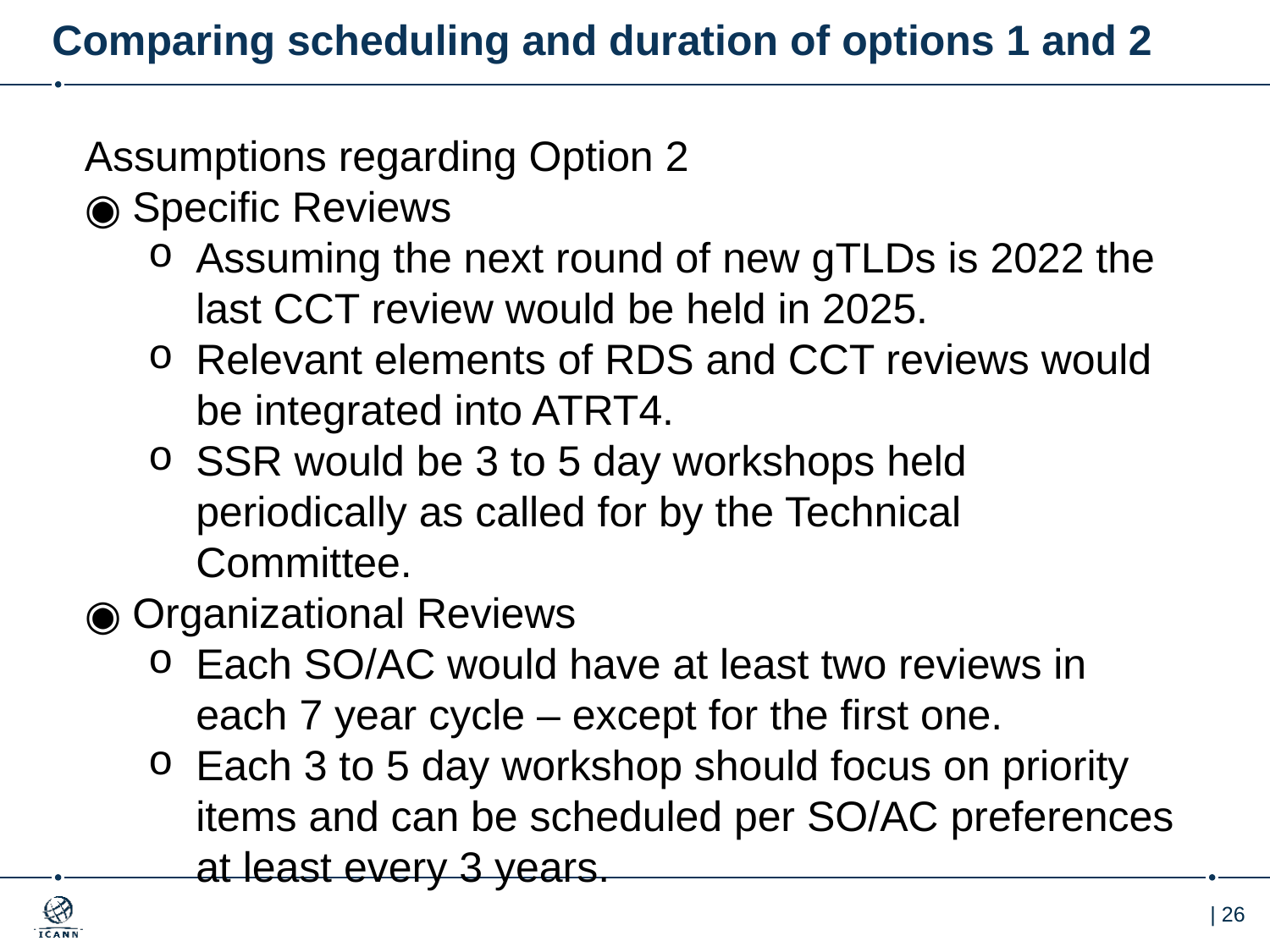

# Comparing scheduling and duration of options 1 and 2
Assumptions regarding Option 2
Specific Reviews
Assuming the next round of new gTLDs is 2022 the last CCT review would be held in 2025.
Relevant elements of RDS and CCT reviews would be integrated into ATRT4.
SSR would be 3 to 5 day workshops held periodically as called for by the Technical Committee.
Organizational Reviews
Each SO/AC would have at least two reviews in each 7 year cycle – except for the first one.
Each 3 to 5 day workshop should focus on priority items and can be scheduled per SO/AC preferences at least every 3 years.